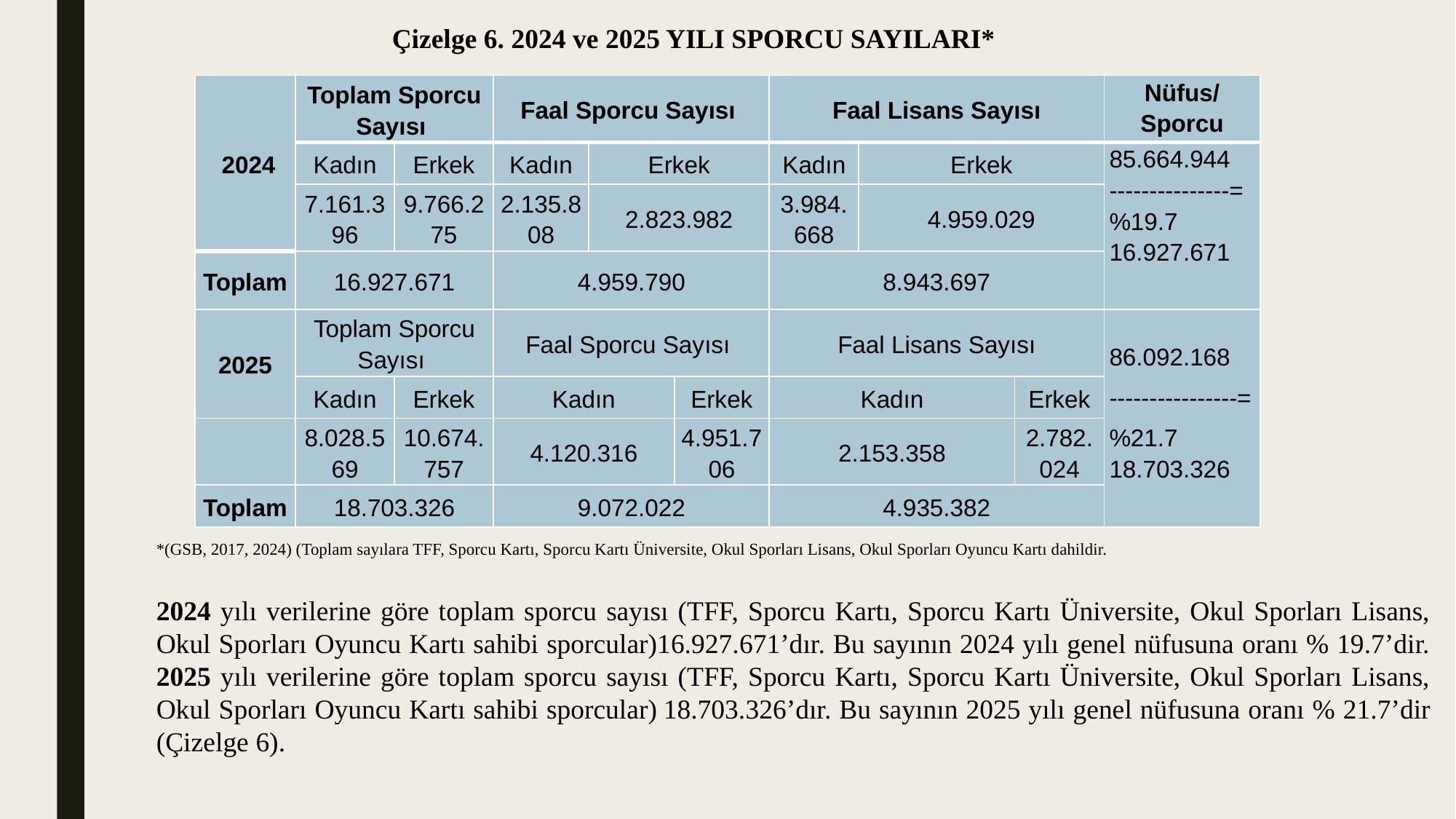

Çizelge 6. 2024 ve 2025 YILI SPORCU SAYILARI*
| 2024 | Toplam Sporcu Sayısı |  | Faal Sporcu Sayısı |  |  | Faal Lisans Sayısı |  |  | Nüfus/Sporcu |
| --- | --- | --- | --- | --- | --- | --- | --- | --- | --- |
|  | Kadın | Erkek | Kadın | Erkek |  | Kadın | Erkek |  | 85.664.944 ---------------=%19.7 16.927.671 |
|  | 7.161.396 | 9.766.275 | 2.135.808 | 2.823.982 |  | 3.984.668 | 4.959.029 |  |  |
| Toplam | 16.927.671 |  | 4.959.790 |  |  | 8.943.697 |  |  |  |
| 2025 | Toplam Sporcu Sayısı |  | Faal Sporcu Sayısı |  |  | Faal Lisans Sayısı |  |  | 86.092.168 ----------------=%21.7 18.703.326 |
|  | Kadın | Erkek | Kadın |  | Erkek | Kadın |  | Erkek |  |
|  | 8.028.569 | 10.674.757 | 4.120.316 |  | 4.951.706 | 2.153.358 |  | 2.782.024 |  |
| Toplam | 18.703.326 |  | 9.072.022 |  |  | 4.935.382 |  |  |  |
*(GSB, 2017, 2024) (Toplam sayılara TFF, Sporcu Kartı, Sporcu Kartı Üniversite, Okul Sporları Lisans, Okul Sporları Oyuncu Kartı dahildir.
2024 yılı verilerine göre toplam sporcu sayısı (TFF, Sporcu Kartı, Sporcu Kartı Üniversite, Okul Sporları Lisans, Okul Sporları Oyuncu Kartı sahibi sporcular)16.927.671’dır. Bu sayının 2024 yılı genel nüfusuna oranı % 19.7’dir. 2025 yılı verilerine göre toplam sporcu sayısı (TFF, Sporcu Kartı, Sporcu Kartı Üniversite, Okul Sporları Lisans, Okul Sporları Oyuncu Kartı sahibi sporcular) 18.703.326’dır. Bu sayının 2025 yılı genel nüfusuna oranı % 21.7’dir (Çizelge 6).